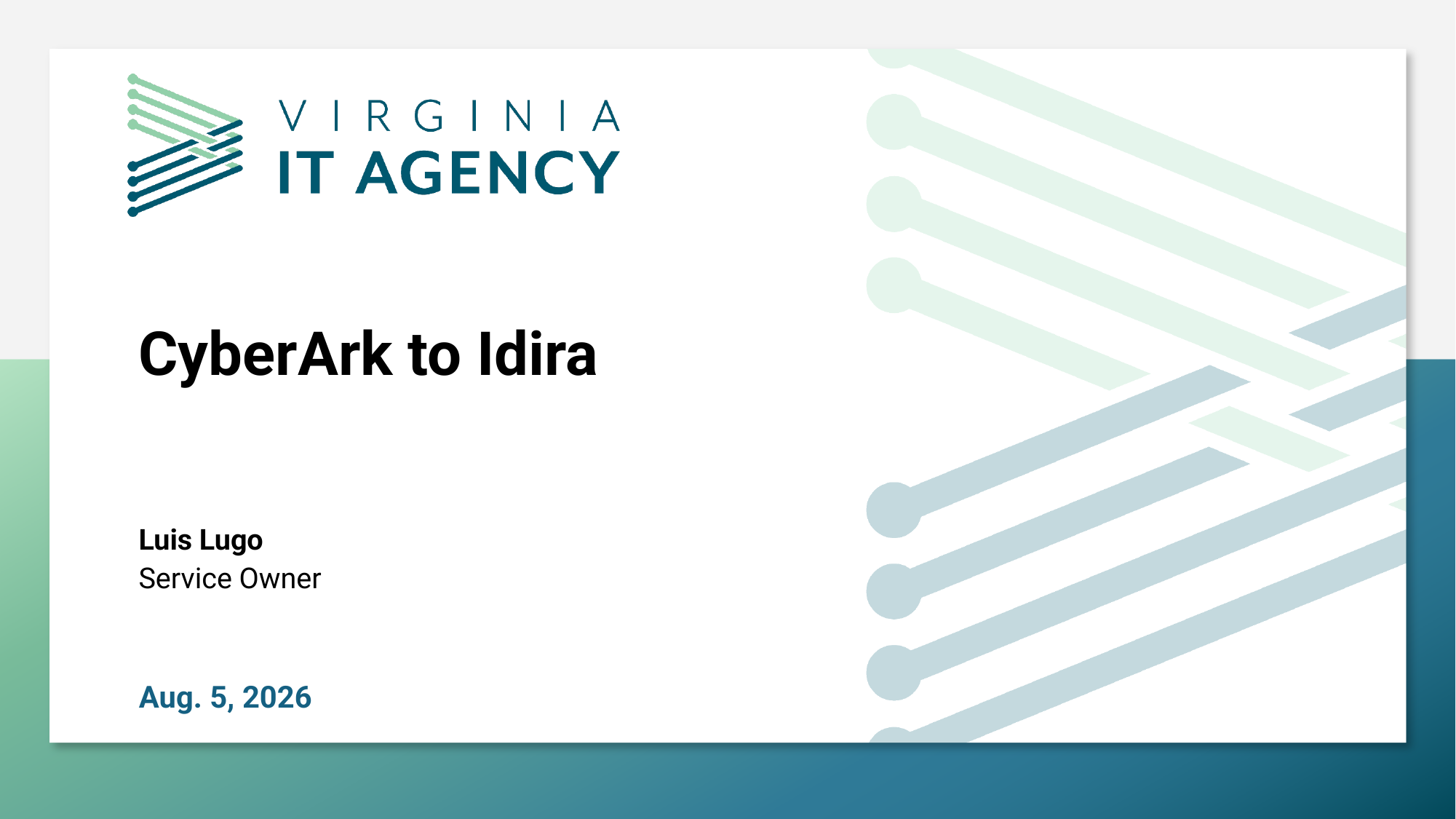

# CyberArk to Idira
Luis Lugo
Service Owner

Aug. 5, 2026